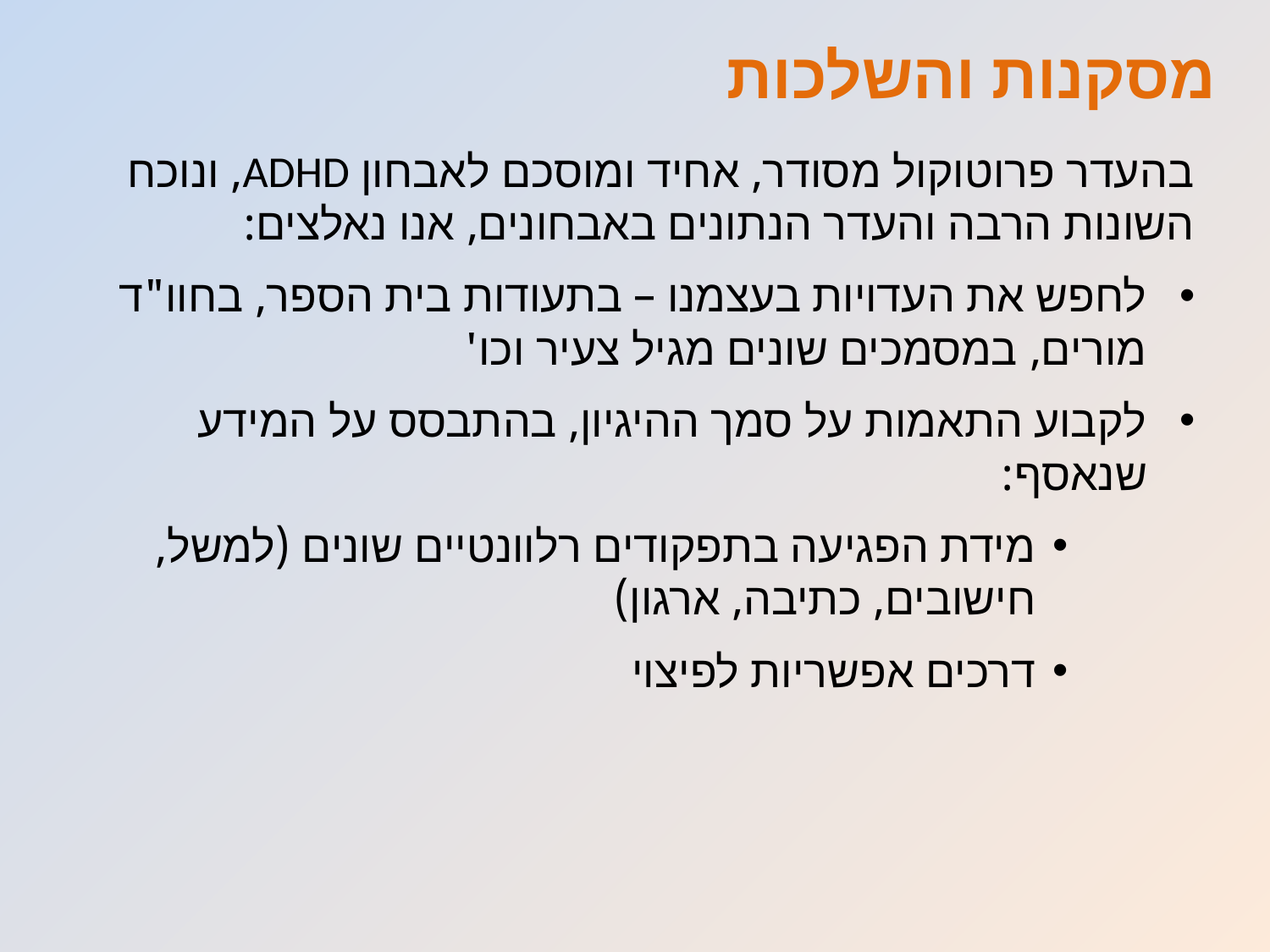

# מסקנות והשלכות
בהעדר פרוטוקול מסודר, אחיד ומוסכם לאבחון ADHD, ונוכח השונות הרבה והעדר הנתונים באבחונים, אנו נאלצים:
לחפש את העדויות בעצמנו – בתעודות בית הספר, בחוו"ד מורים, במסמכים שונים מגיל צעיר וכו'
לקבוע התאמות על סמך ההיגיון, בהתבסס על המידע שנאסף:
מידת הפגיעה בתפקודים רלוונטיים שונים (למשל, חישובים, כתיבה, ארגון)
דרכים אפשריות לפיצוי